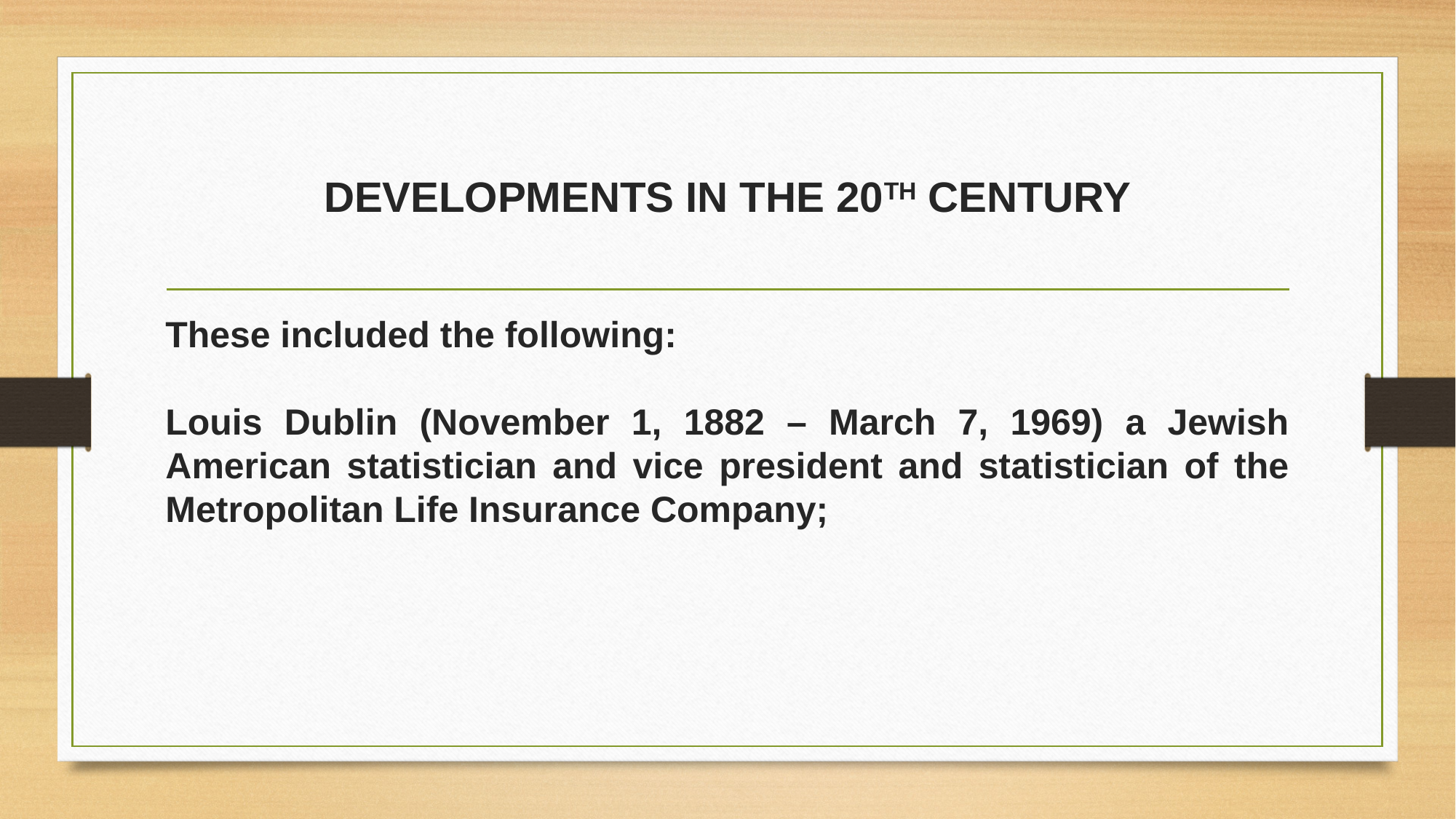

# DEVELOPMENTS IN THE 20TH CENTURY
These included the following:

Louis Dublin (November 1, 1882 – March 7, 1969) a Jewish American statistician and vice president and statistician of the Metropolitan Life Insurance Company;